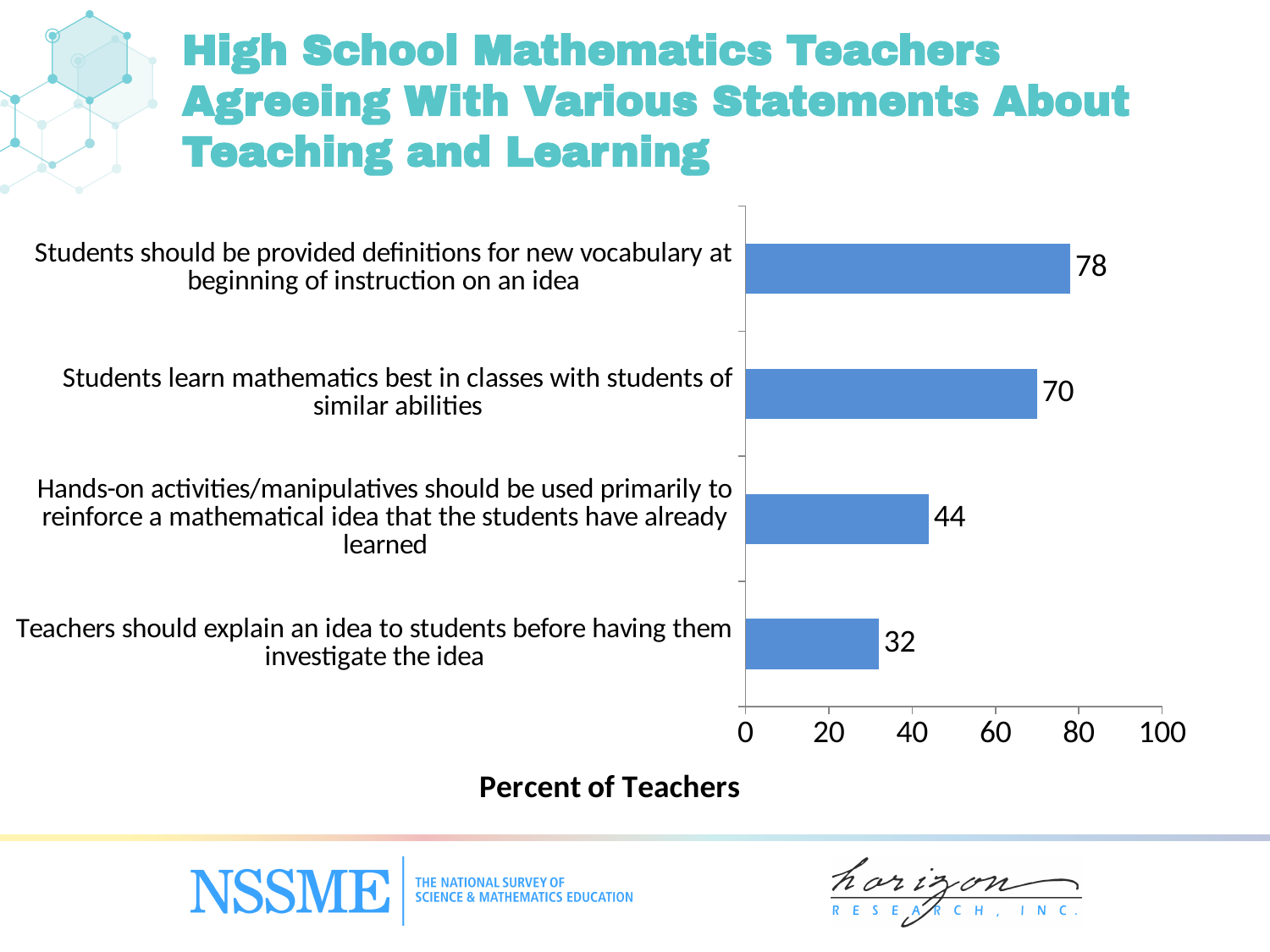

# High School Mathematics Teachers Agreeing With Various Statements About Teaching and Learning

### Chart

| Category | High |
|---|---|
| Teachers should explain an idea to students before having them investigate the idea | 32.0 |
| Hands-on activities/‌manipulatives should be used primarily to reinforce a mathematical idea that the students have already learned | 44.0 |
| Students learn mathematics best in classes with students of similar abilities | 70.0 |
| Students should be provided definitions for new vocabulary at beginning of instruction on an idea | 78.0 |